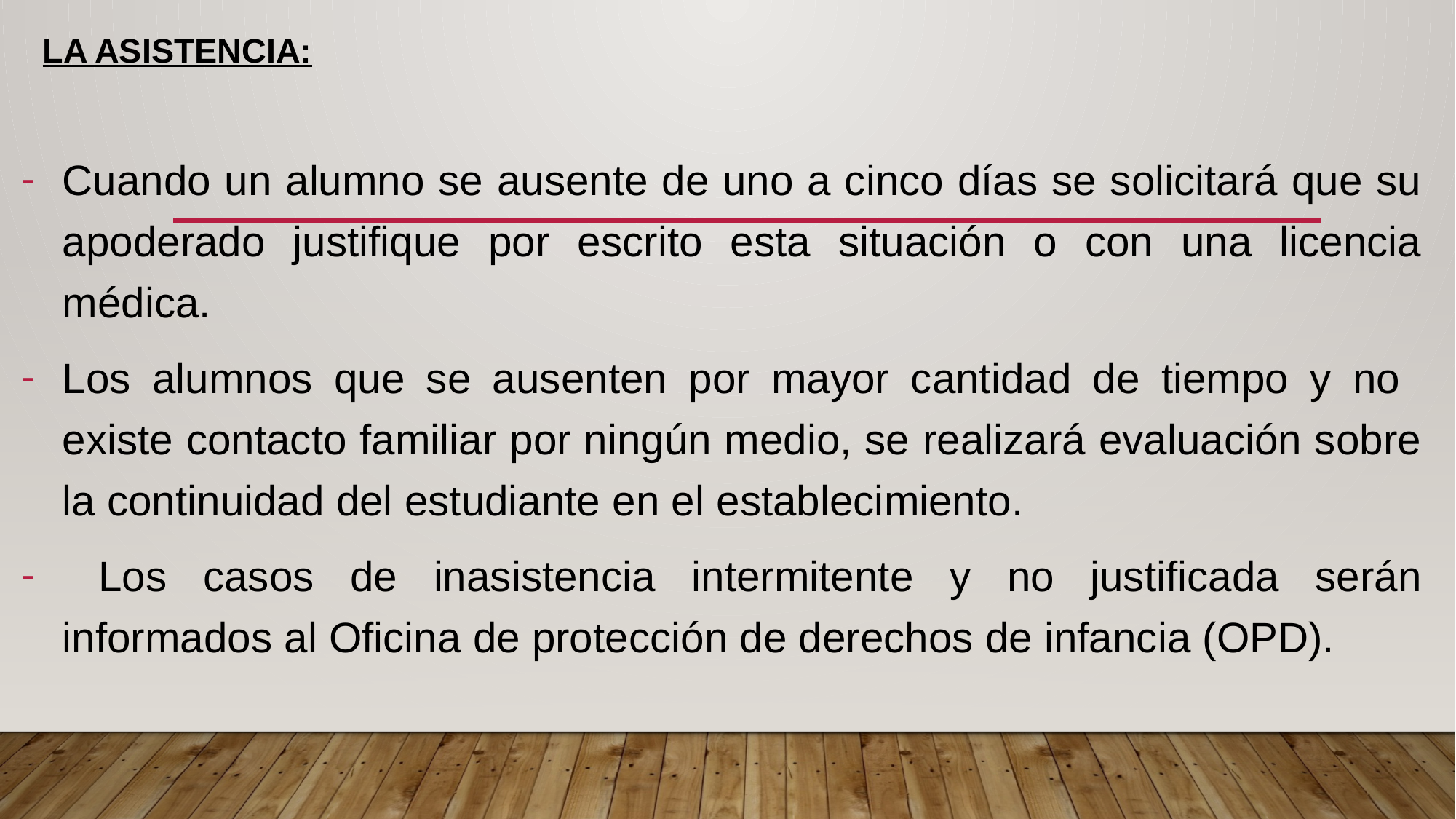

# La Asistencia:
Cuando un alumno se ausente de uno a cinco días se solicitará que su apoderado justifique por escrito esta situación o con una licencia médica.
Los alumnos que se ausenten por mayor cantidad de tiempo y no  existe contacto familiar por ningún medio, se realizará evaluación sobre la continuidad del estudiante en el establecimiento.
 Los casos de inasistencia intermitente y no justificada serán informados al Oficina de protección de derechos de infancia (OPD).